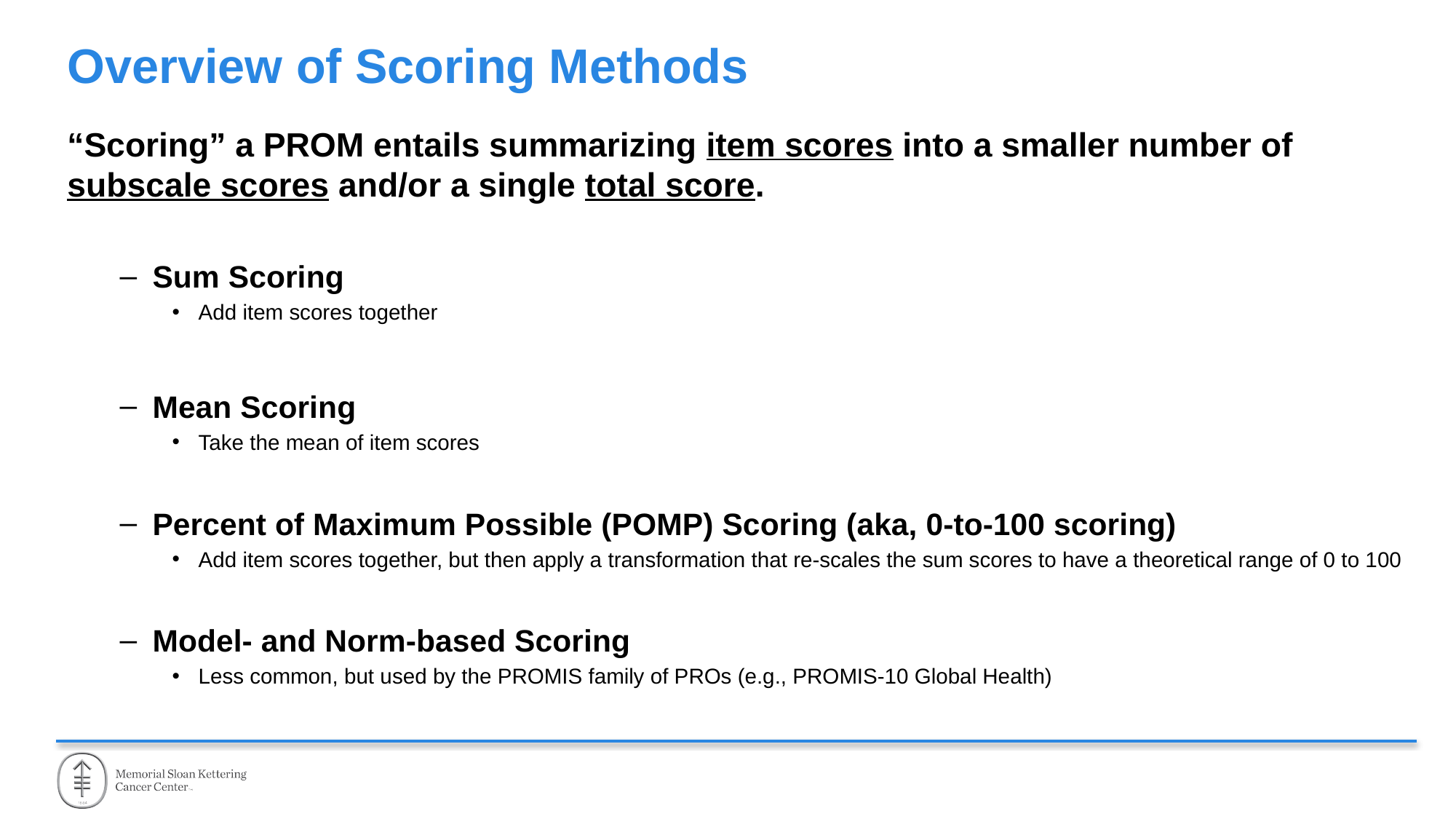

# Overview of Scoring Methods
“Scoring” a PROM entails summarizing item scores into a smaller number of subscale scores and/or a single total score.

Sum Scoring
Add item scores together

Mean Scoring
Take the mean of item scores

Percent of Maximum Possible (POMP) Scoring (aka, 0-to-100 scoring)
Add item scores together, but then apply a transformation that re-scales the sum scores to have a theoretical range of 0 to 100

Model- and Norm-based Scoring
Less common, but used by the PROMIS family of PROs (e.g., PROMIS-10 Global Health)